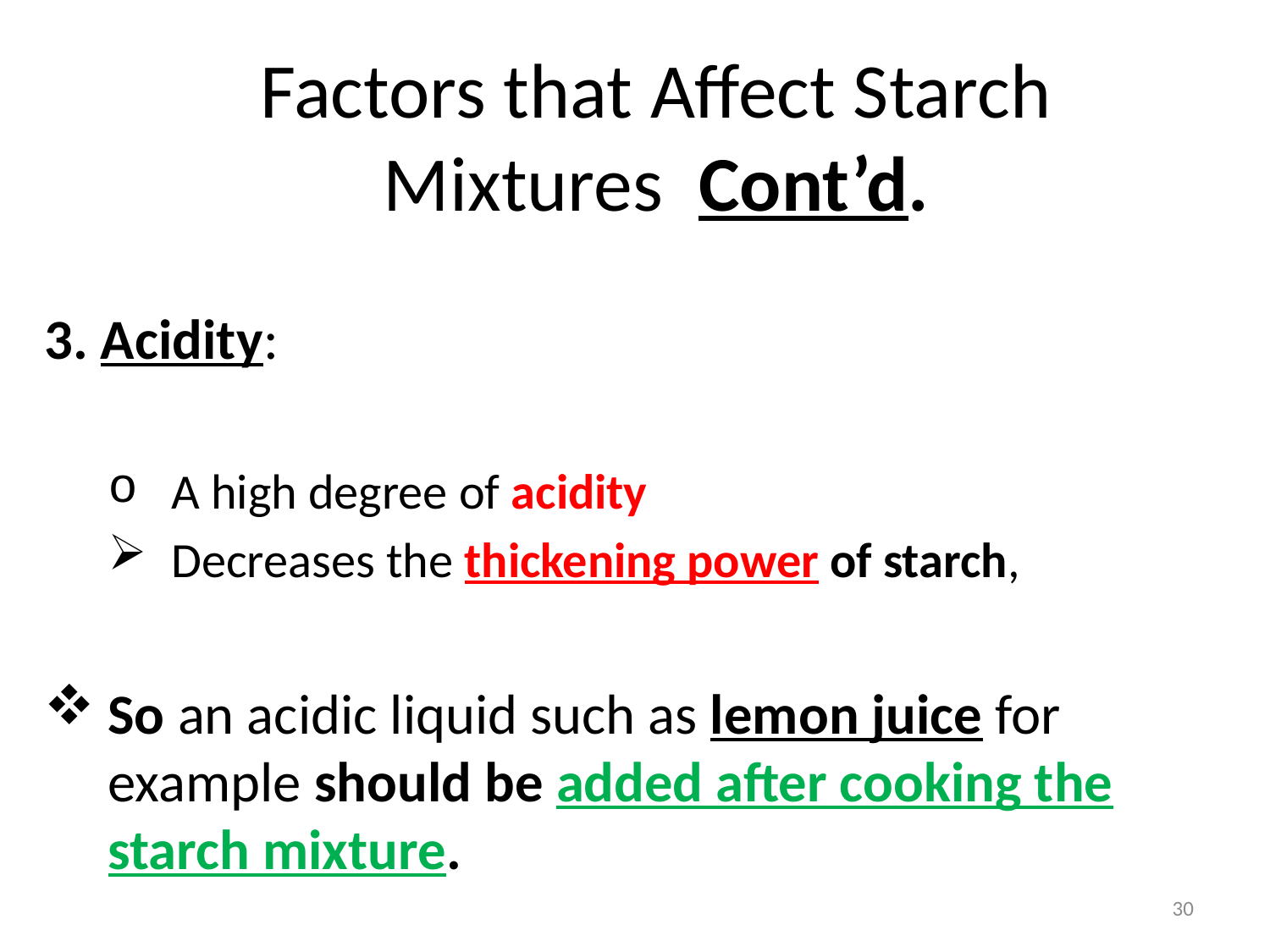

# Factors that Affect Starch Mixtures  Cont’d.
3. Acidity:

A high degree of acidity
Decreases the thickening power of starch,

So an acidic liquid such as lemon juice for example should be added after cooking the starch mixture.

30